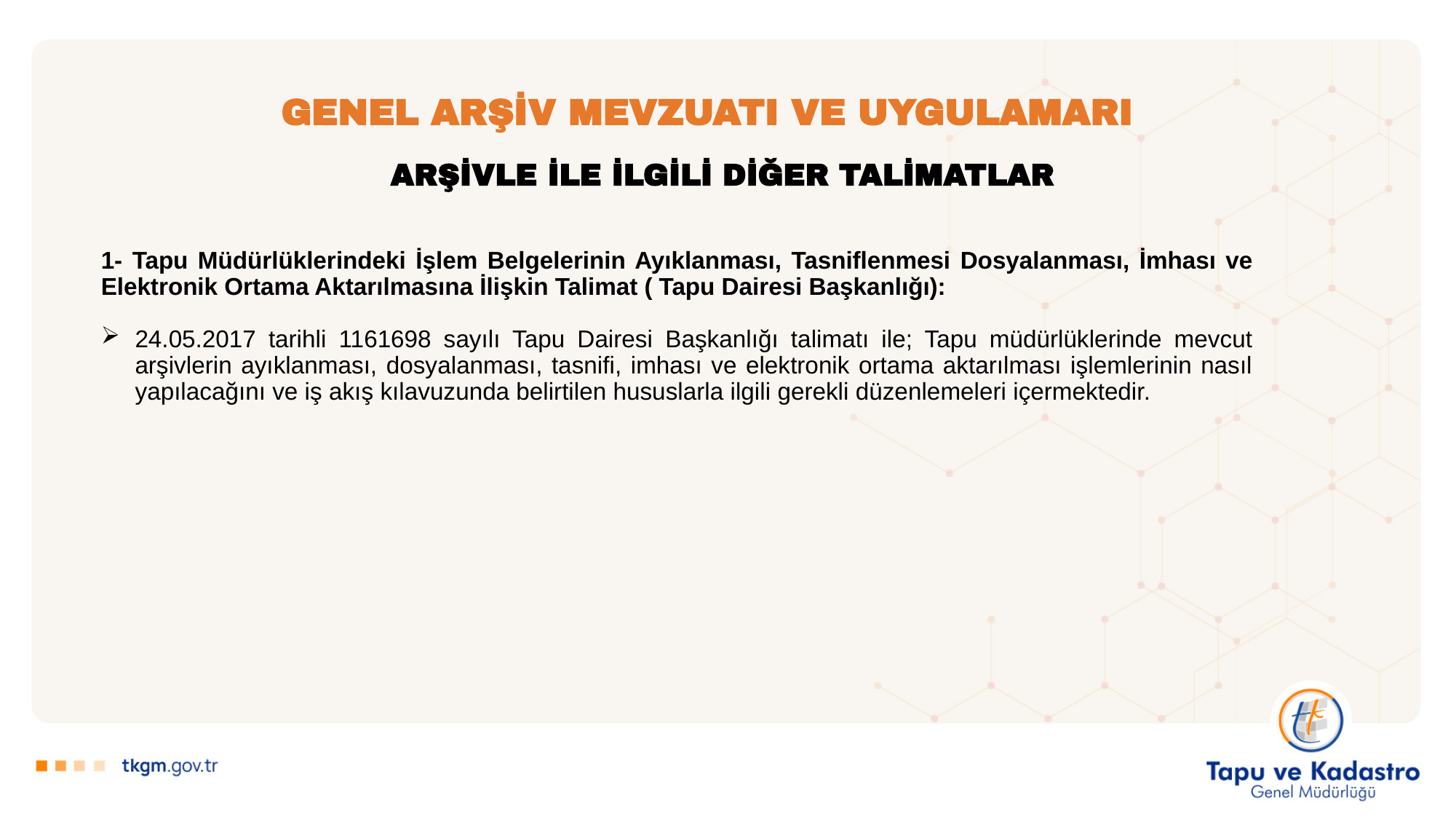

# GENEL ARŞİV MEVZUATI VE UYGULAMARI

ARŞİVLE İLE İLGİLİ DİĞER TALİMATLAR
1- Tapu Müdürlüklerindeki İşlem Belgelerinin Ayıklanması, Tasniflenmesi Dosyalanması, İmhası ve Elektronik Ortama Aktarılmasına İlişkin Talimat ( Tapu Dairesi Başkanlığı):

24.05.2017 tarihli 1161698 sayılı Tapu Dairesi Başkanlığı talimatı ile; Tapu müdürlüklerinde mevcut arşivlerin ayıklanması, dosyalanması, tasnifi, imhası ve elektronik ortama aktarılması işlemlerinin nasıl yapılacağını ve iş akış kılavuzunda belirtilen hususlarla ilgili gerekli düzenlemeleri içermektedir.